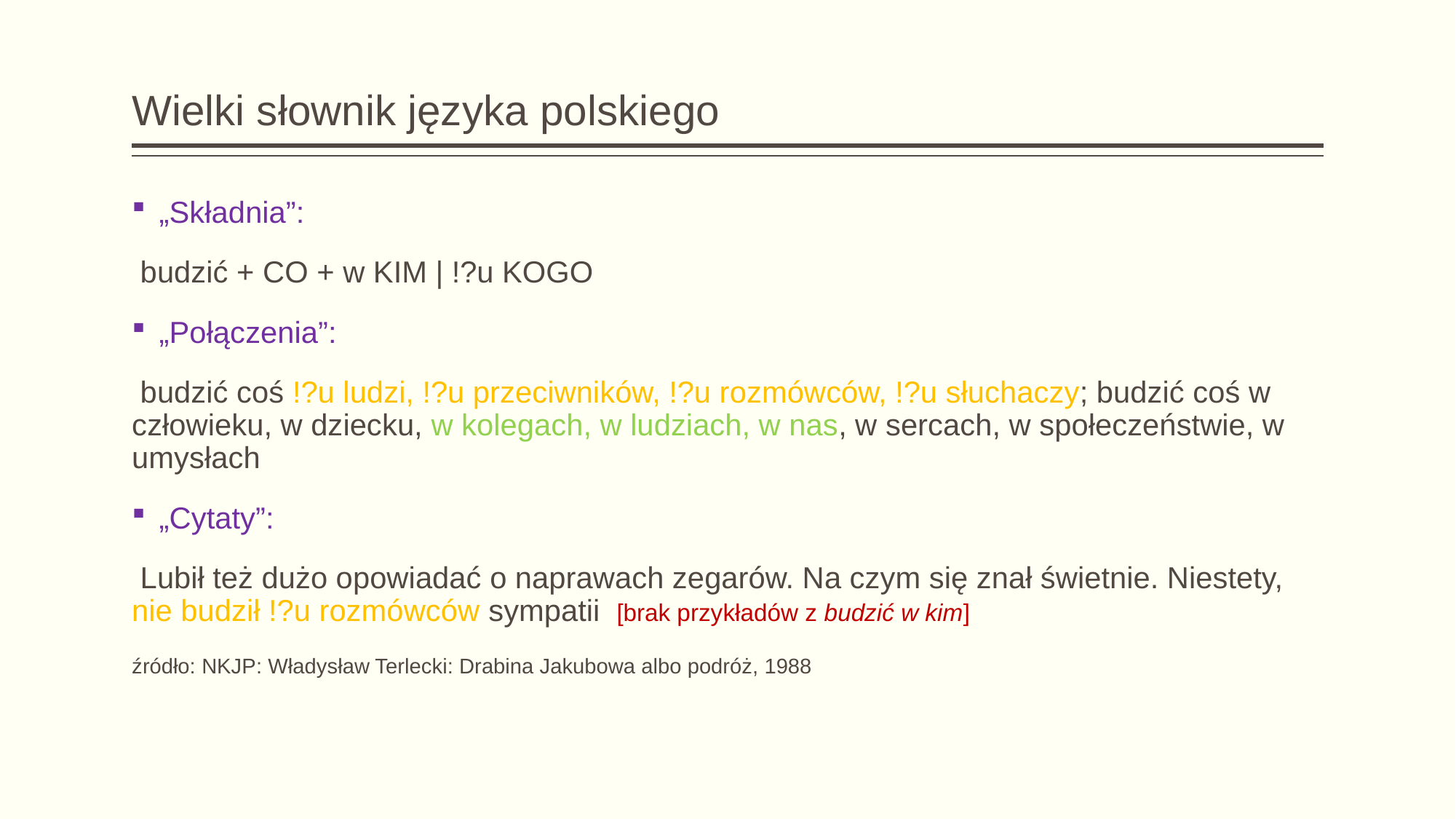

# Wielki słownik języka polskiego
„Składnia”:
 budzić + CO + w KIM | !?u KOGO
„Połączenia”:
 budzić coś !?u ludzi, !?u przeciwników, !?u rozmówców, !?u słuchaczy; budzić coś w człowieku, w dziecku, w kolegach, w ludziach, w nas, w sercach, w społeczeństwie, w umysłach
„Cytaty”:
 Lubił też dużo opowiadać o naprawach zegarów. Na czym się znał świetnie. Niestety, nie budził !?u rozmówców sympatii  [brak przykładów z budzić w kim]
źródło: NKJP: Władysław Terlecki: Drabina Jakubowa albo podróż, 1988